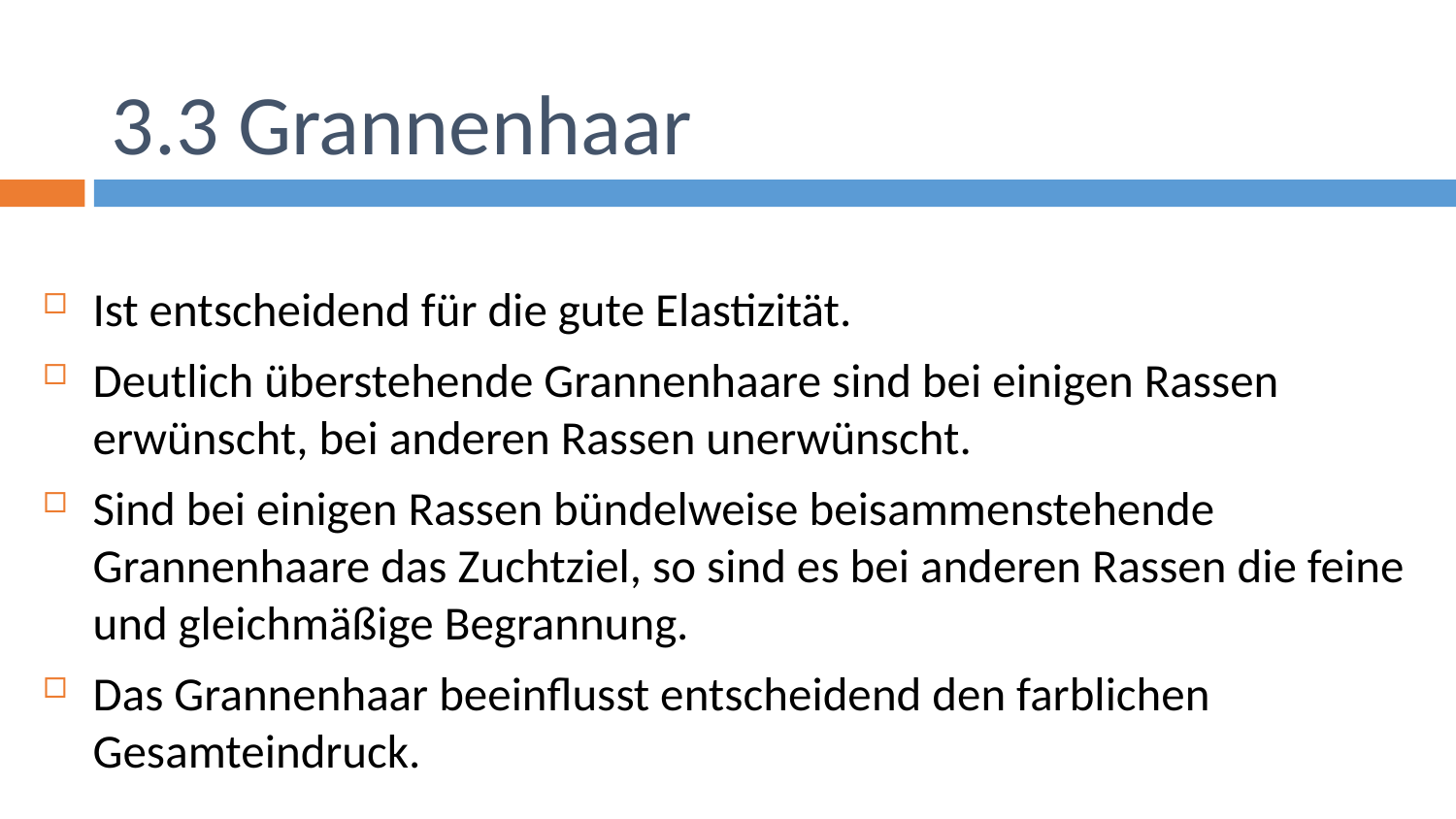

# 3.3 Grannenhaar
Ist entscheidend für die gute Elastizität.
Deutlich überstehende Grannenhaare sind bei einigen Rassen erwünscht, bei anderen Rassen unerwünscht.
Sind bei einigen Rassen bündelweise beisammenstehende Grannenhaare das Zuchtziel, so sind es bei anderen Rassen die feine und gleichmäßige Begrannung.
Das Grannenhaar beeinflusst entscheidend den farblichen Gesamteindruck.